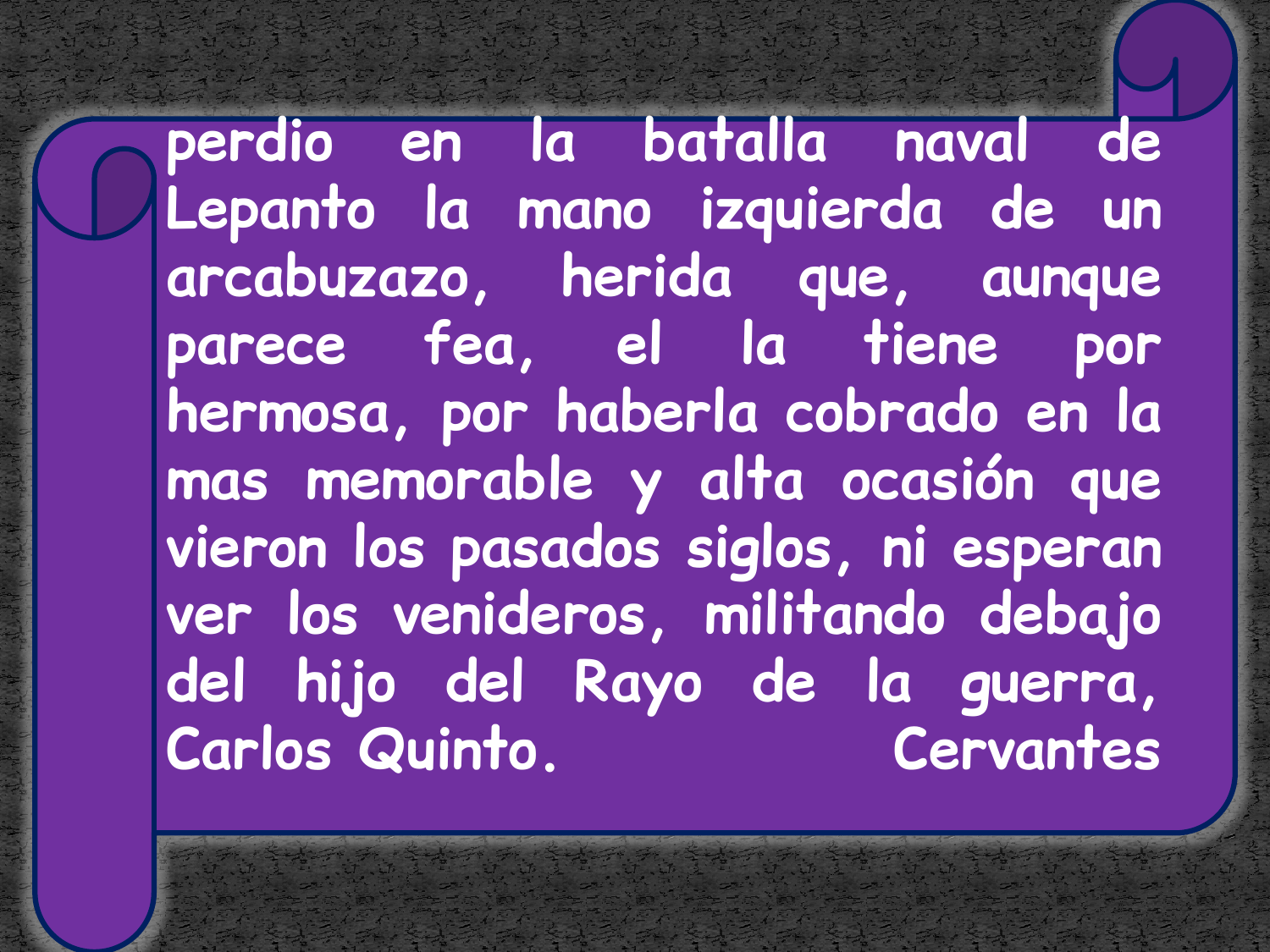

perdio en la batalla naval de Lepanto la mano izquierda de un arcabuzazo, herida que, aunque parece fea, el la tiene por hermosa, por haberla cobrado en la mas memorable y alta ocasión que vieron los pasados siglos, ni esperan ver los venideros, militando debajo del hijo del Rayo de la guerra, Carlos Quinto.             Cervantes